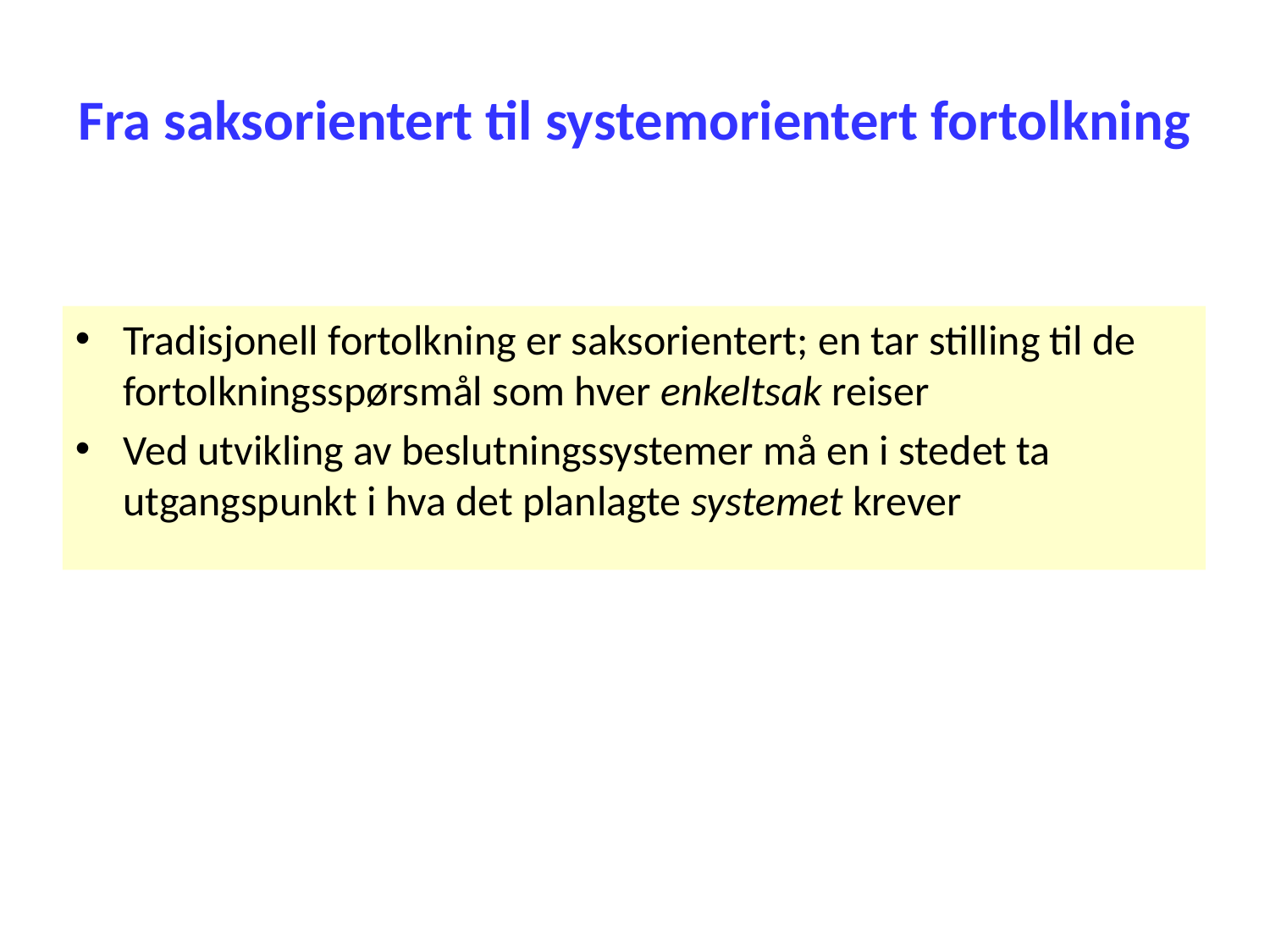

# Fra saksorientert til systemorientert fortolkning
Tradisjonell fortolkning er saksorientert; en tar stilling til de fortolkningsspørsmål som hver enkeltsak reiser
Ved utvikling av beslutningssystemer må en i stedet ta utgangspunkt i hva det planlagte systemet krever